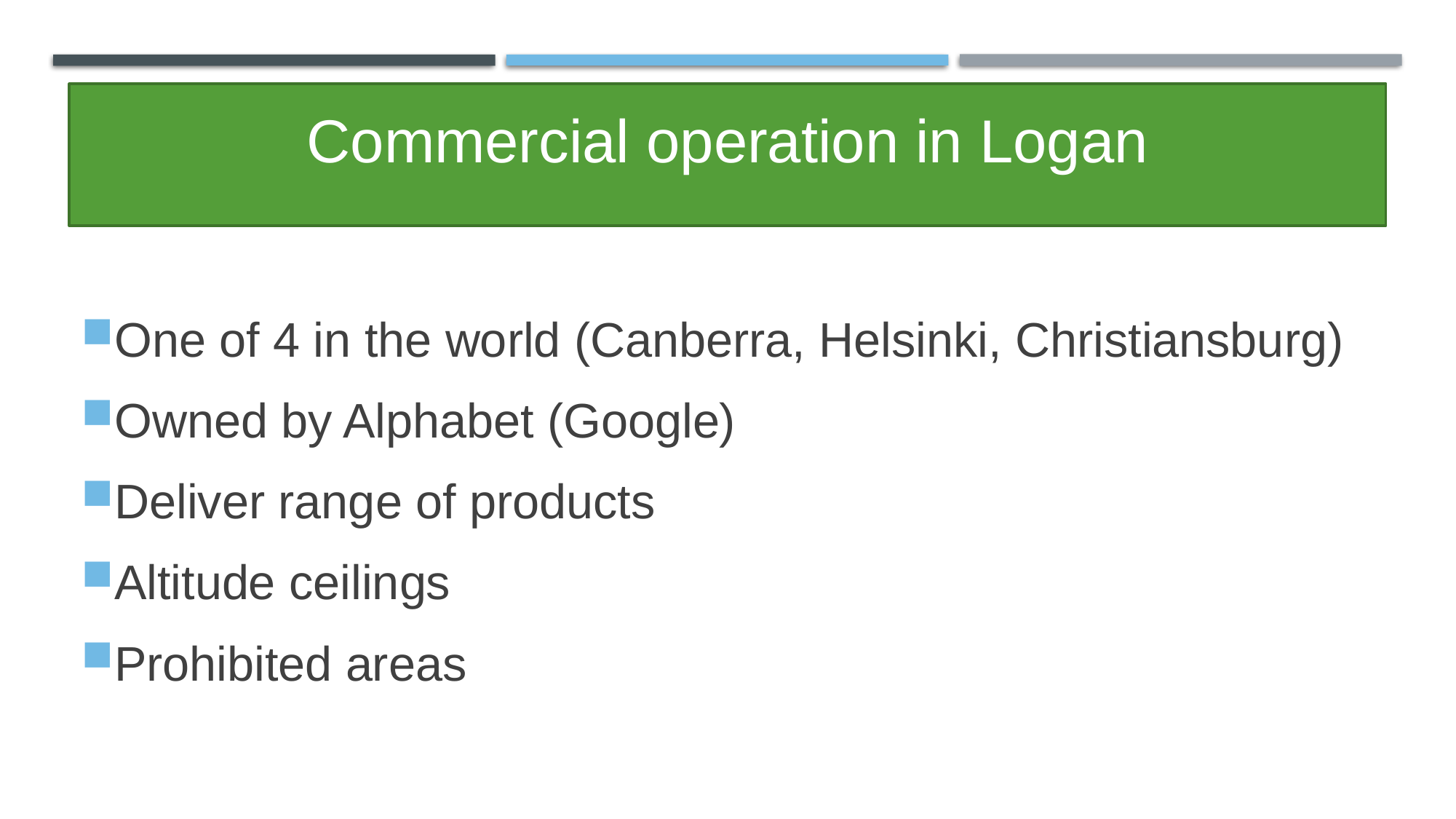

# Commercial operation in Logan

One of 4 in the world (Canberra, Helsinki, Christiansburg)
Owned by Alphabet (Google)
Deliver range of products
Altitude ceilings
Prohibited areas